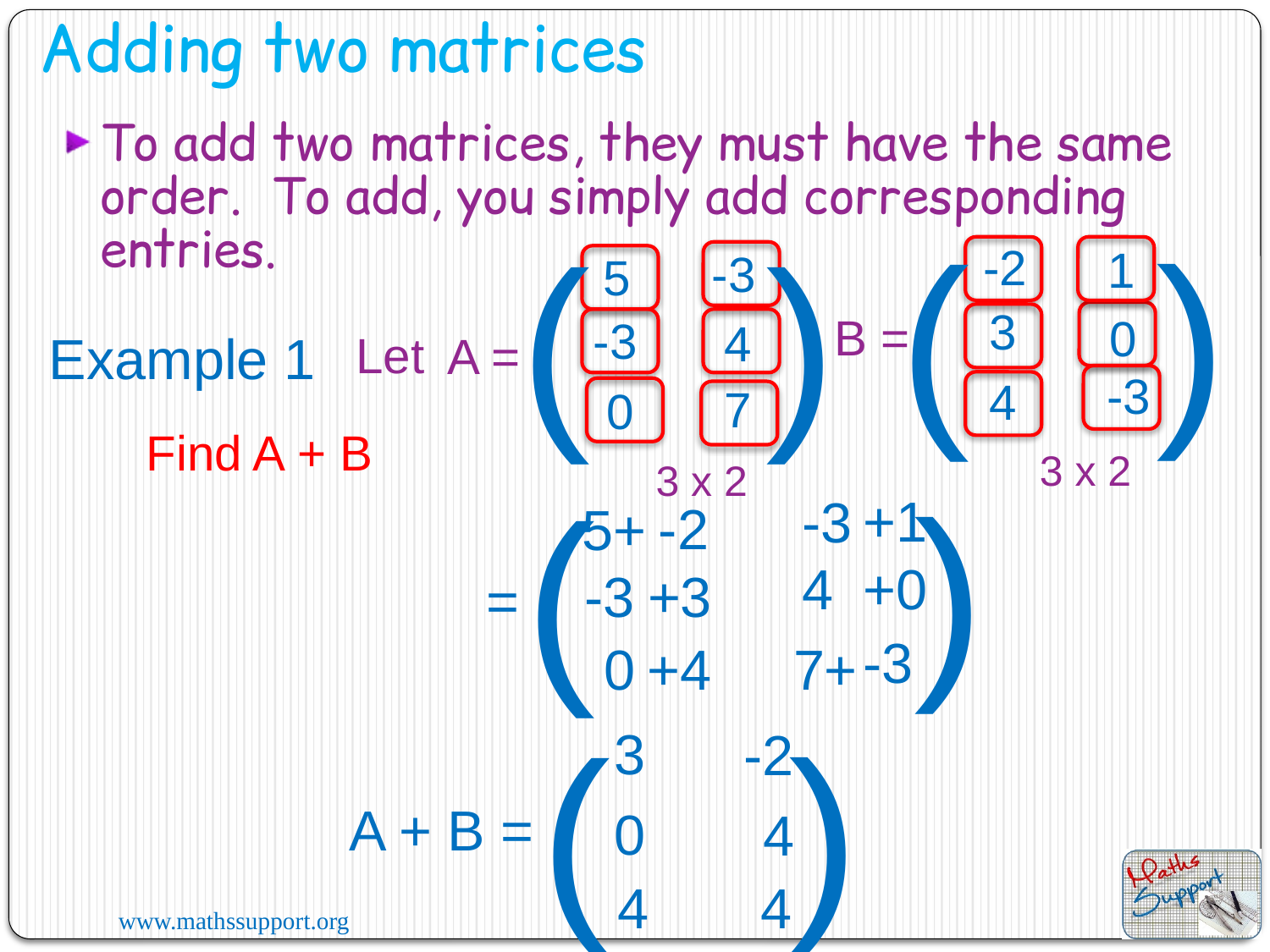

Adding two matrices

To add two matrices, they must have the same order.  To add, you simply add corresponding entries.
)
(
)
(
-2
1
-3

5

3
B =
0

-3

4

Example 1
Let
A =
-3
4

7

0

Find A + B
3 x 2
3 x 2
)
(
+1
-3
-2
5+
+0
4
-3
+3
=
-3
0
+4
7+
)
(
3
-2
A + B =
0
4
4
4